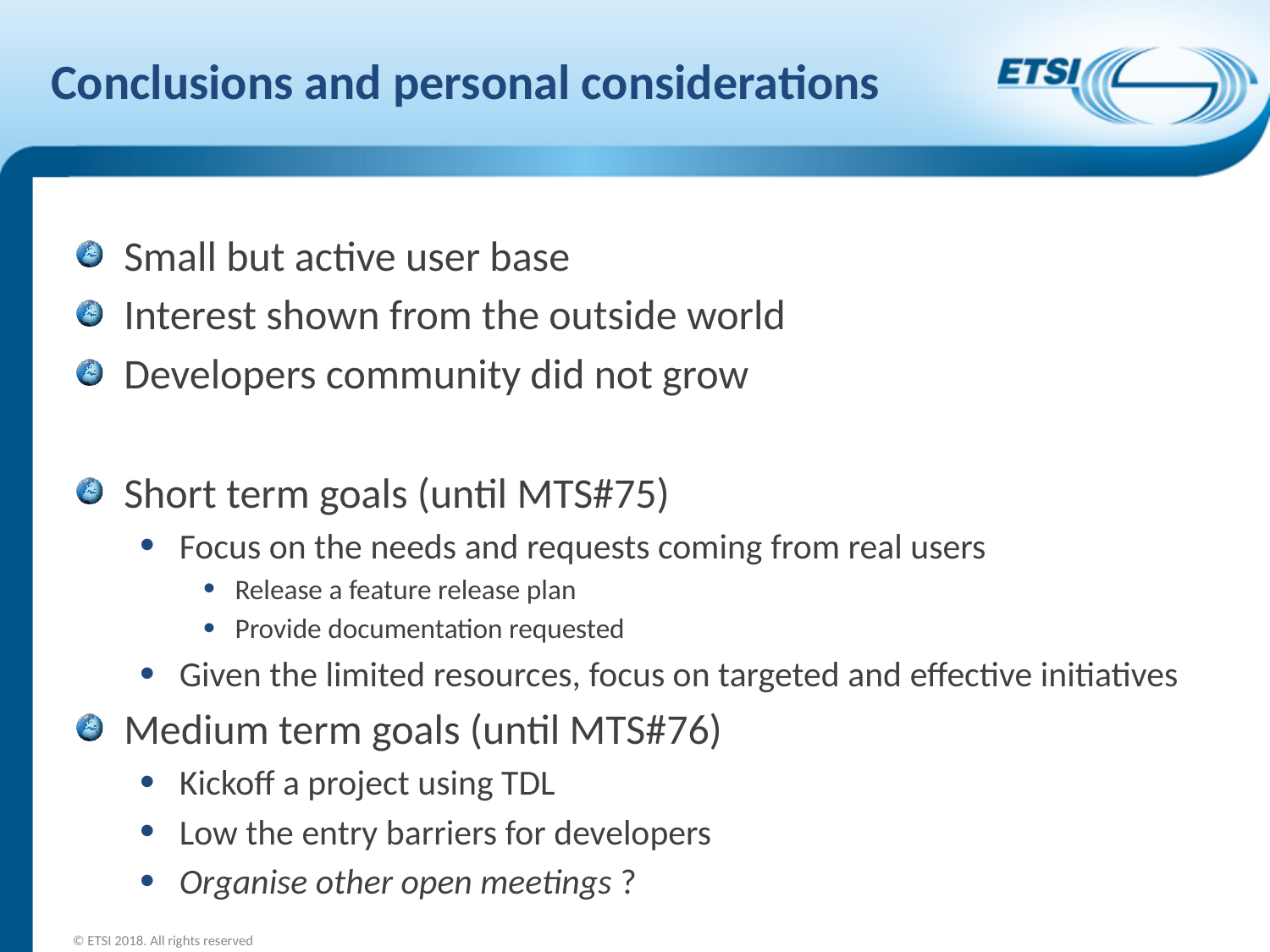

# Conclusions and personal considerations
Small but active user base
Interest shown from the outside world
Developers community did not grow

Short term goals (until MTS#75)
Focus on the needs and requests coming from real users
Release a feature release plan
Provide documentation requested
Given the limited resources, focus on targeted and effective initiatives
Medium term goals (until MTS#76)
Kickoff a project using TDL
Low the entry barriers for developers
Organise other open meetings ?
© ETSI 2018. All rights reserved